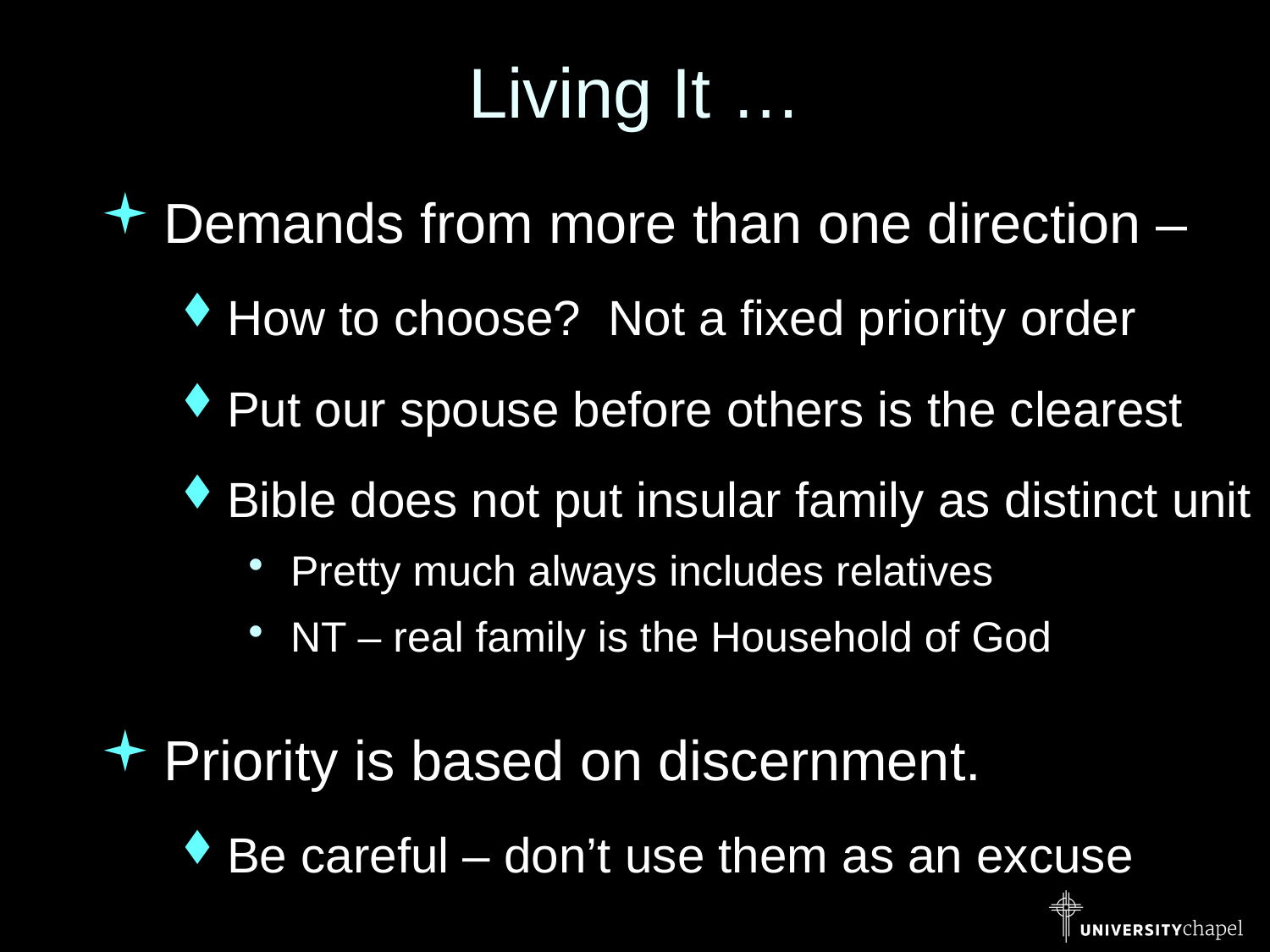

# Living It …
Demands from more than one direction –
How to choose?  Not a fixed priority order
Put our spouse before others is the clearest
Bible does not put insular family as distinct unit
Pretty much always includes relatives
NT – real family is the Household of God
Priority is based on discernment.
Be careful – don’t use them as an excuse